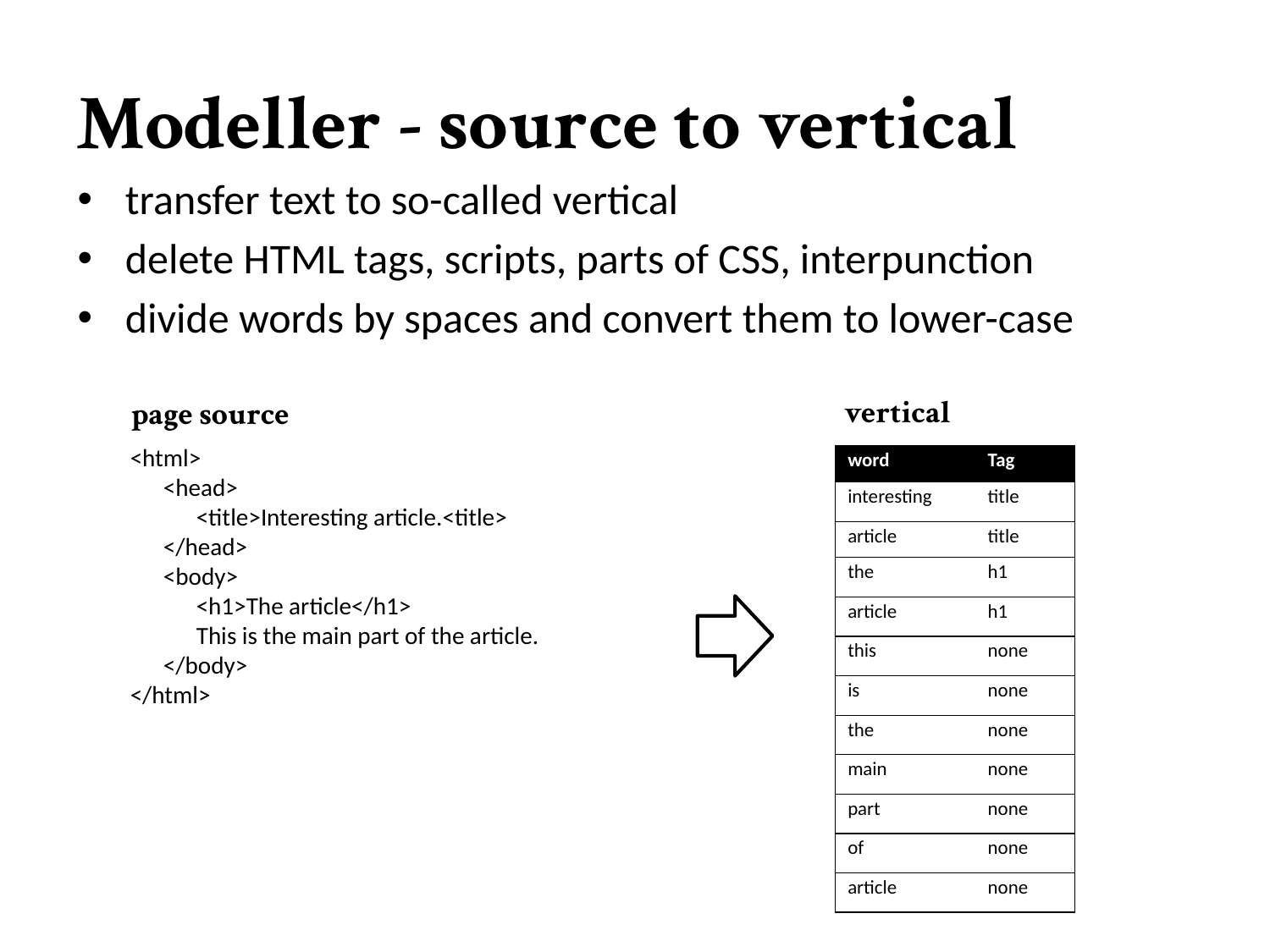

# Modeller - source to vertical
transfer text to so-called vertical
delete HTML tags, scripts, parts of CSS, interpunction
divide words by spaces and convert them to lower-case
vertical
page source
<html>
      <head>
            <title>Interesting article.<title>
      </head>
      <body>
            <h1>The article</h1>
            This is the main part of the article.
      </body>
</html>
| word | Tag |
| --- | --- |
| interesting | title |
| article | title |
| the | h1 |
| article | h1 |
| this | none |
| is | none |
| the | none |
| main | none |
| part | none |
| of | none |
| article | none |